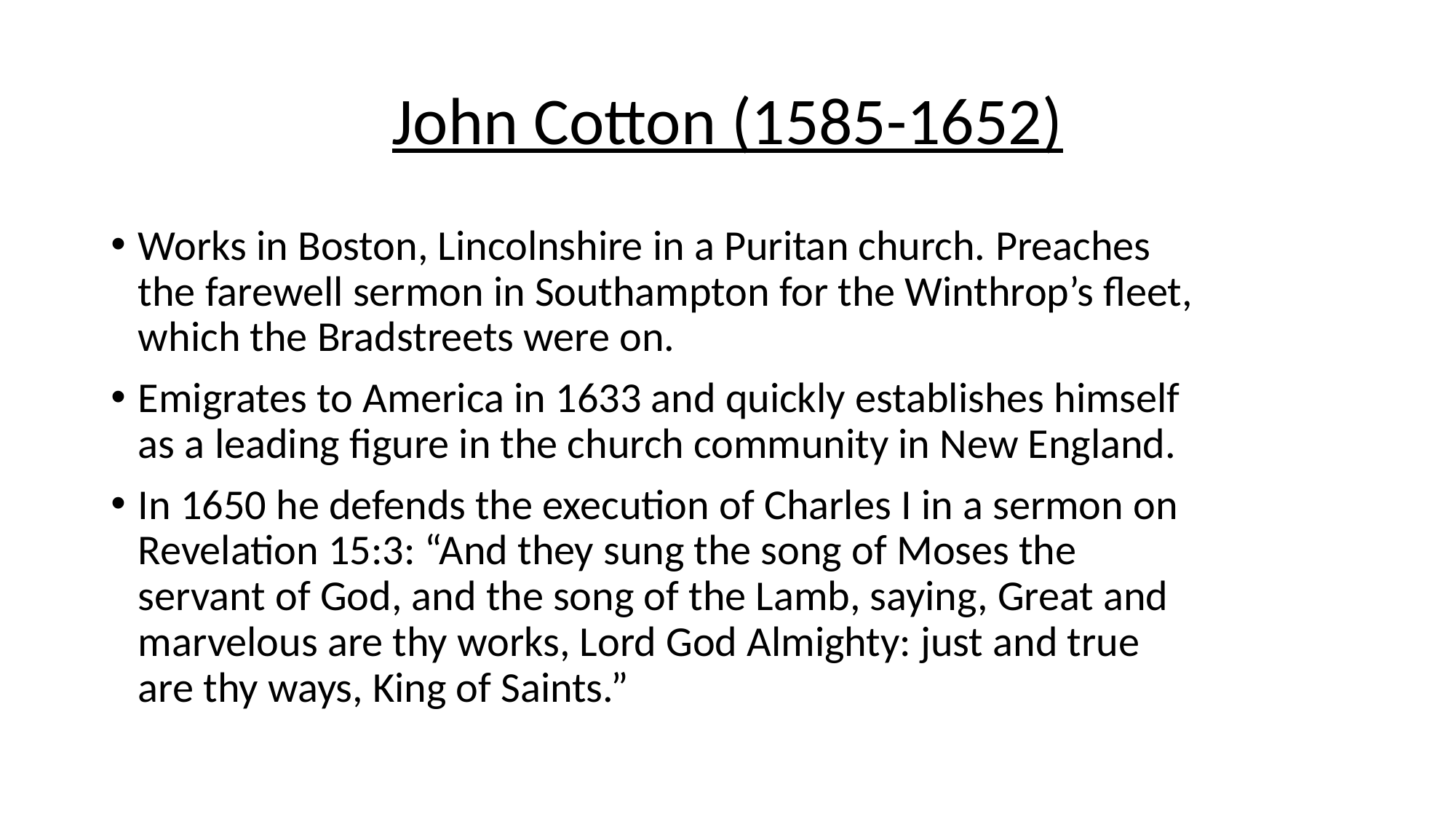

# John Cotton (1585-1652)
Works in Boston, Lincolnshire in a Puritan church. Preaches the farewell sermon in Southampton for the Winthrop’s fleet, which the Bradstreets were on.
Emigrates to America in 1633 and quickly establishes himself as a leading figure in the church community in New England.
In 1650 he defends the execution of Charles I in a sermon on Revelation 15:3: “And they sung the song of Moses the servant of God, and the song of the Lamb, saying, Great and marvelous are thy works, Lord God Almighty: just and true are thy ways, King of Saints.”